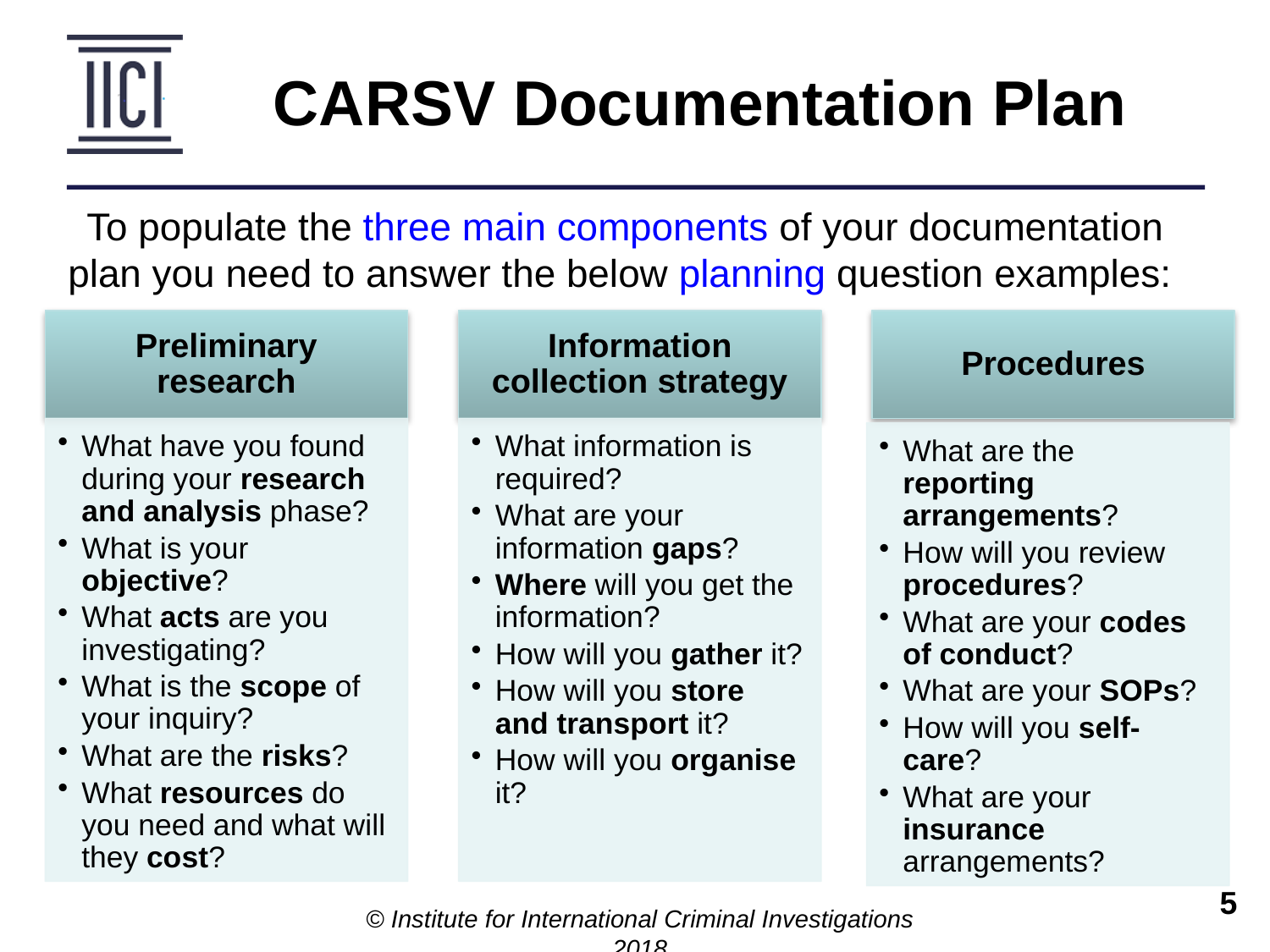

CARSV Documentation Plan
To populate the three main components of your documentation plan you need to answer the below planning question examples:
Preliminary research
What have you found during your research and analysis phase?
What is your objective?
What acts are you investigating?
What is the scope of your inquiry?
What are the risks?
What resources do you need and what will they cost?
Information collection strategy
What information is required?
What are your information gaps?
Where will you get the information?
How will you gather it?
How will you store and transport it?
How will you organise it?
Procedures
What are the reporting arrangements?
How will you review procedures?
What are your codes of conduct?
What are your SOPs?
How will you self-care?
What are your insurance arrangements?

© Institute for International Criminal Investigations 2018
 	5